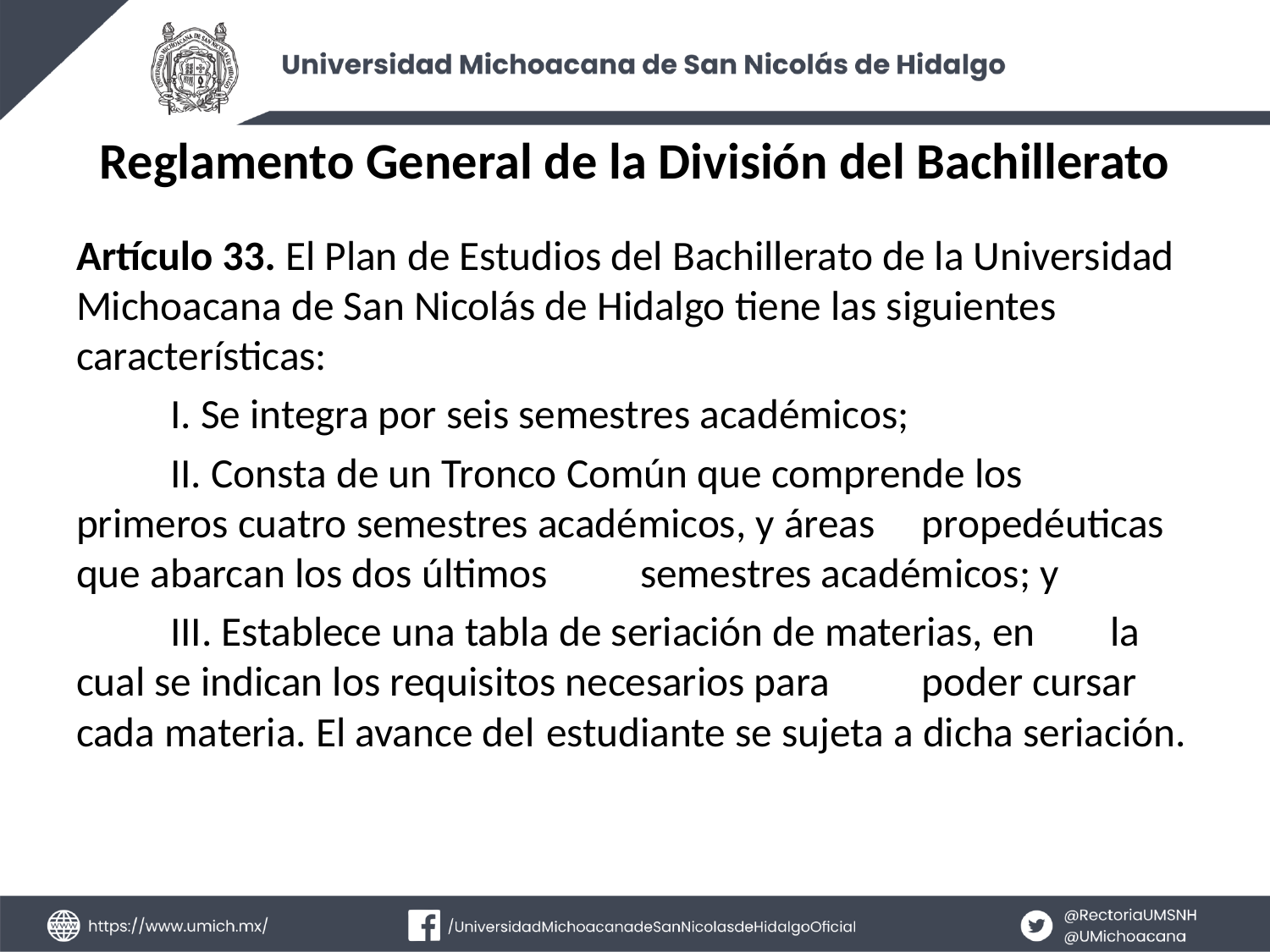

# Reglamento General de la División del Bachillerato
Artículo 33. El Plan de Estudios del Bachillerato de la Universidad Michoacana de San Nicolás de Hidalgo tiene las siguientes características:
	I. Se integra por seis semestres académicos;
	II. Consta de un Tronco Común que comprende los 	primeros cuatro semestres académicos, y áreas 	propedéuticas que abarcan los dos últimos 	semestres académicos; y
	III. Establece una tabla de seriación de materias, en 	la cual se indican los requisitos necesarios para 	poder cursar cada materia. El avance del 	estudiante se sujeta a dicha seriación.